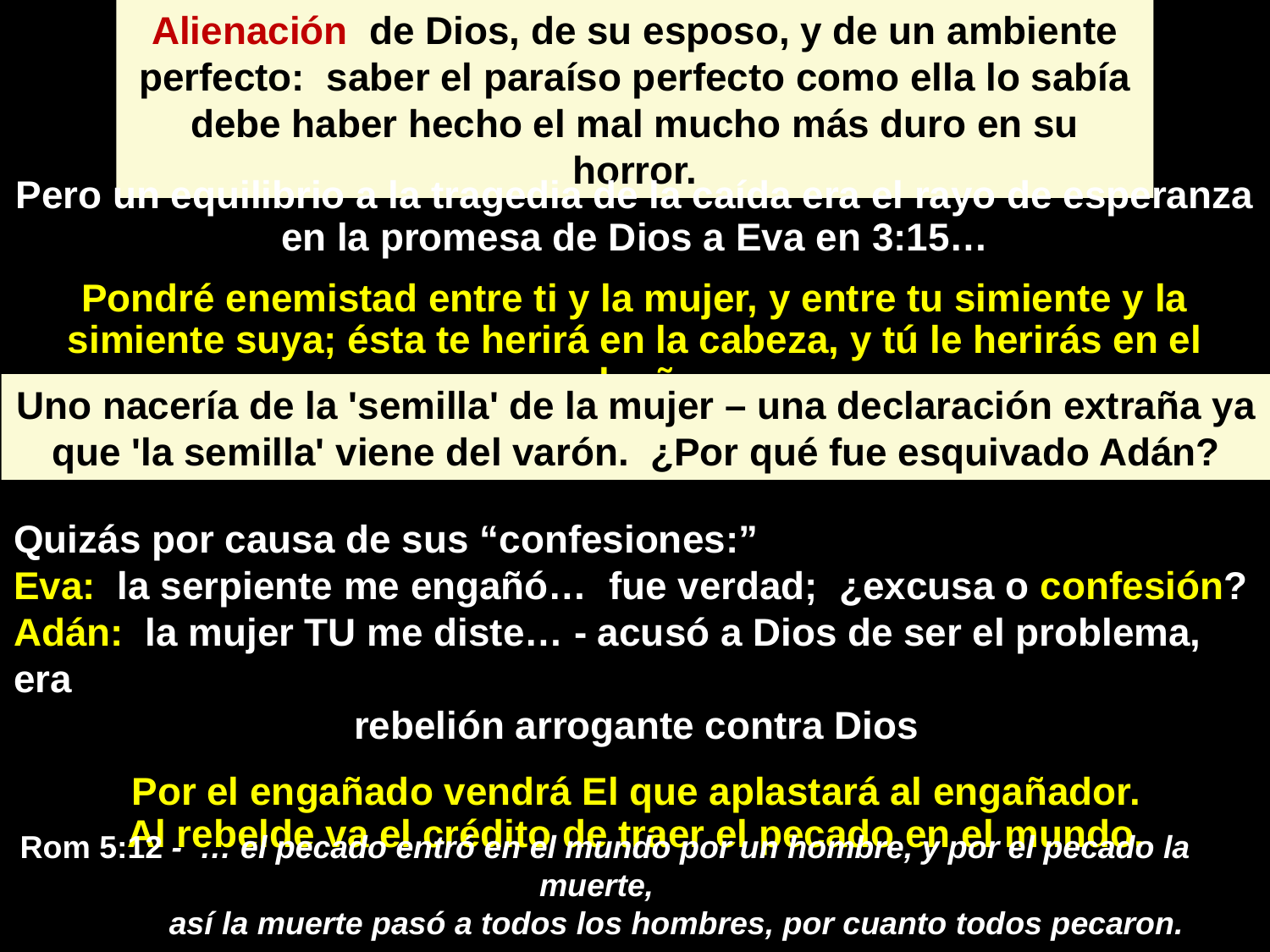

Alienación  de Dios, de su esposo, y de un ambiente perfecto:  saber el paraíso perfecto como ella lo sabía debe haber hecho el mal mucho más duro en su horror.
Pero un equilibrio a la tragedia de la caída era el rayo de esperanza en la promesa de Dios a Eva en 3:15…

Pondré enemistad entre ti y la mujer, y entre tu simiente y la simiente suya; ésta te herirá en la cabeza, y tú le herirás en el calcañar
Uno nacería de la 'semilla' de la mujer – una declaración extraña ya que 'la semilla' viene del varón.  ¿Por qué fue esquivado Adán?
Quizás por causa de sus “confesiones:”
Eva:  la serpiente me engañó…  fue verdad;  ¿excusa o confesión?
Adán:  la mujer TU me diste… - acusó a Dios de ser el problema, era
rebelión arrogante contra Dios

Por el engañado vendrá El que aplastará al engañador.
Al rebelde va el crédito de traer el pecado en el mundo.
Rom 5:12 -  … el pecado entró en el mundo por un hombre, y por el pecado la muerte,
                así la muerte pasó a todos los hombres, por cuanto todos pecaron.